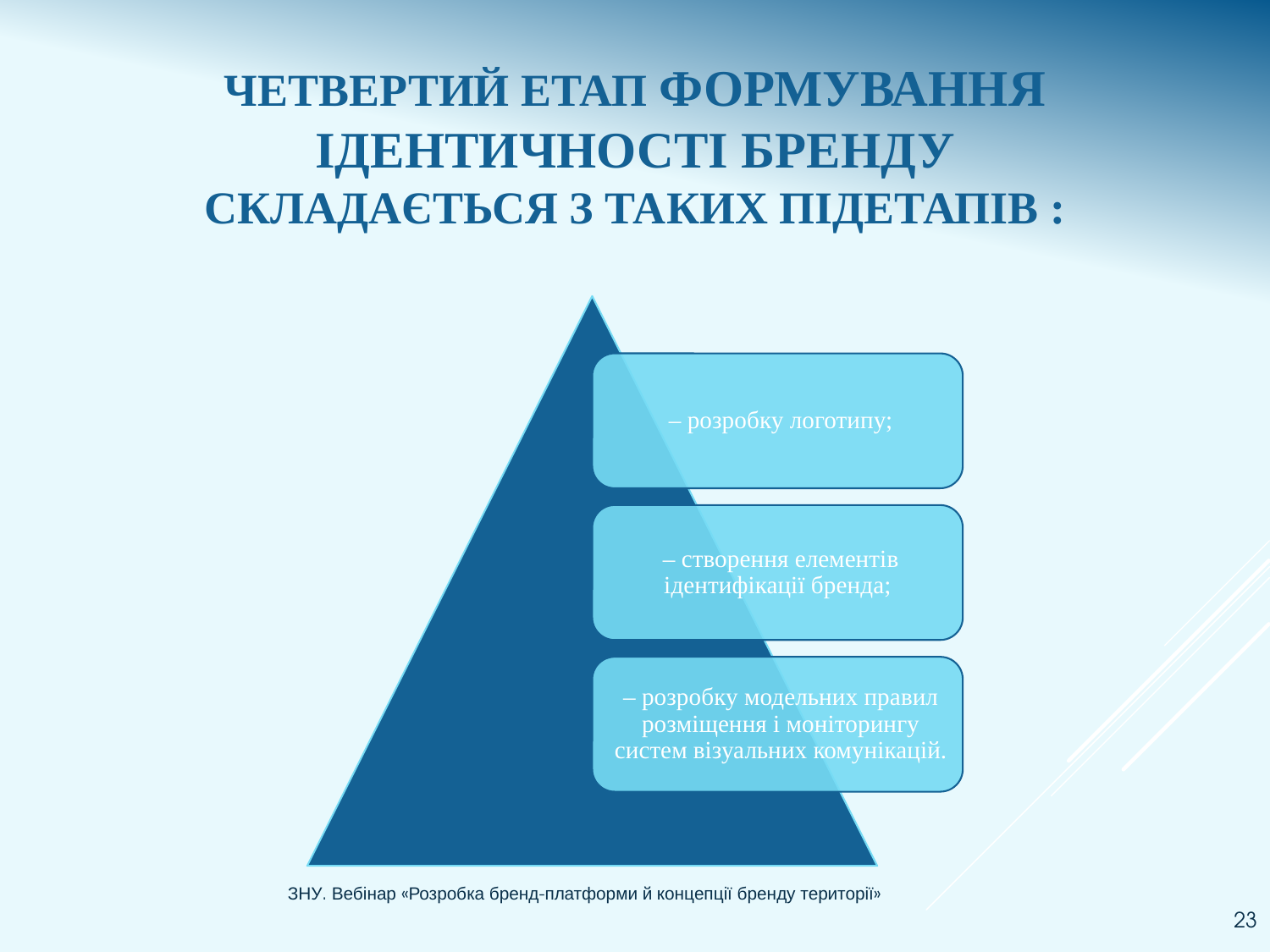

# Четвертий етап Формування ідентичності бренду складається з таких підетапів :
– розробку логотипу;
– створення елементів ідентифікації бренда;
– розробку модельних правил розміщення і моніторингу систем візуальних комунікацій.
23
ЗНУ. Вебінар «Розробка бренд-платформи й концепції бренду території»